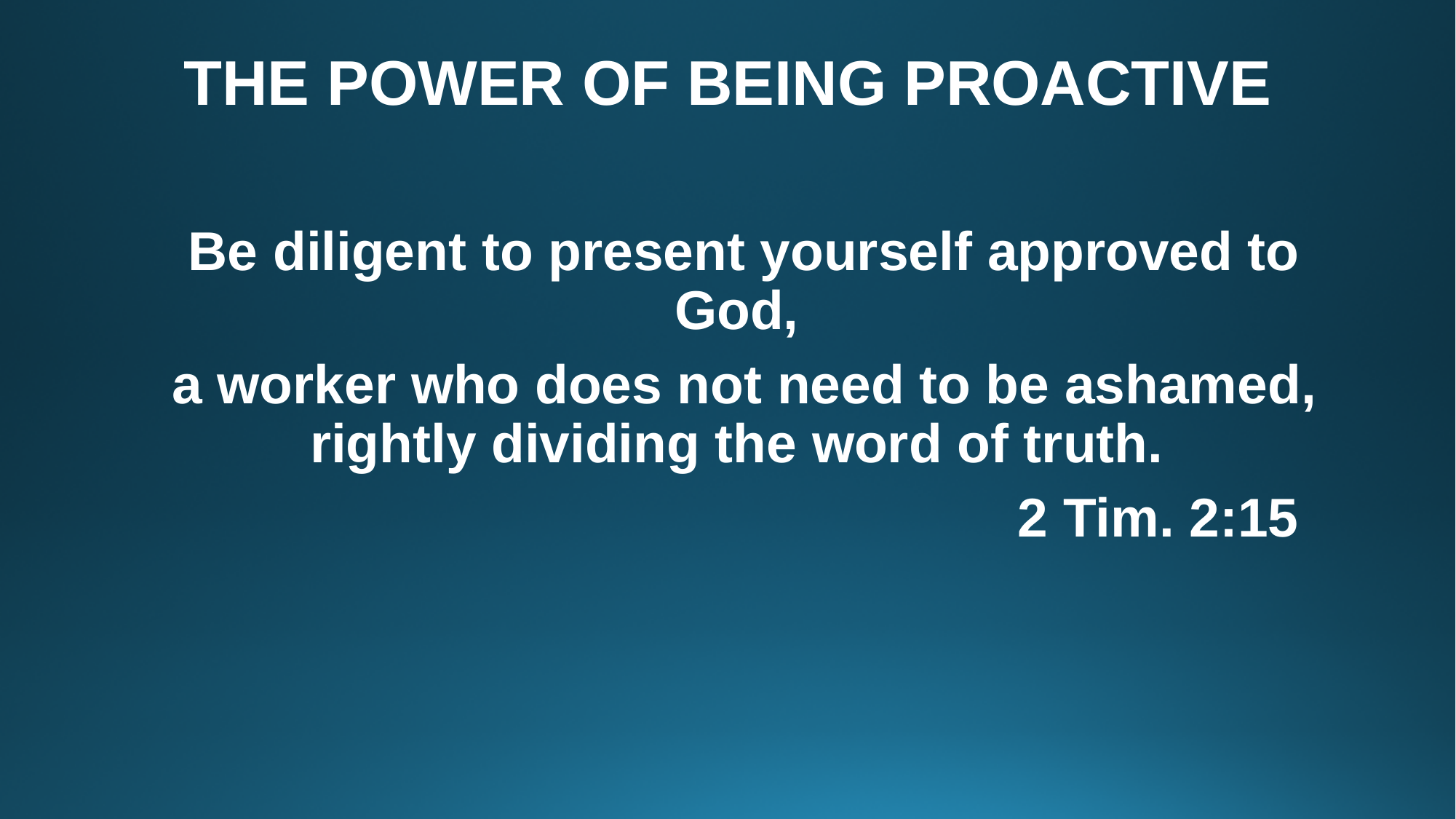

# THE POWER OF BEING PROACTIVE
Be diligent to present yourself approved to God,
a worker who does not need to be ashamed, rightly dividing the word of truth.
								2 Tim. 2:15